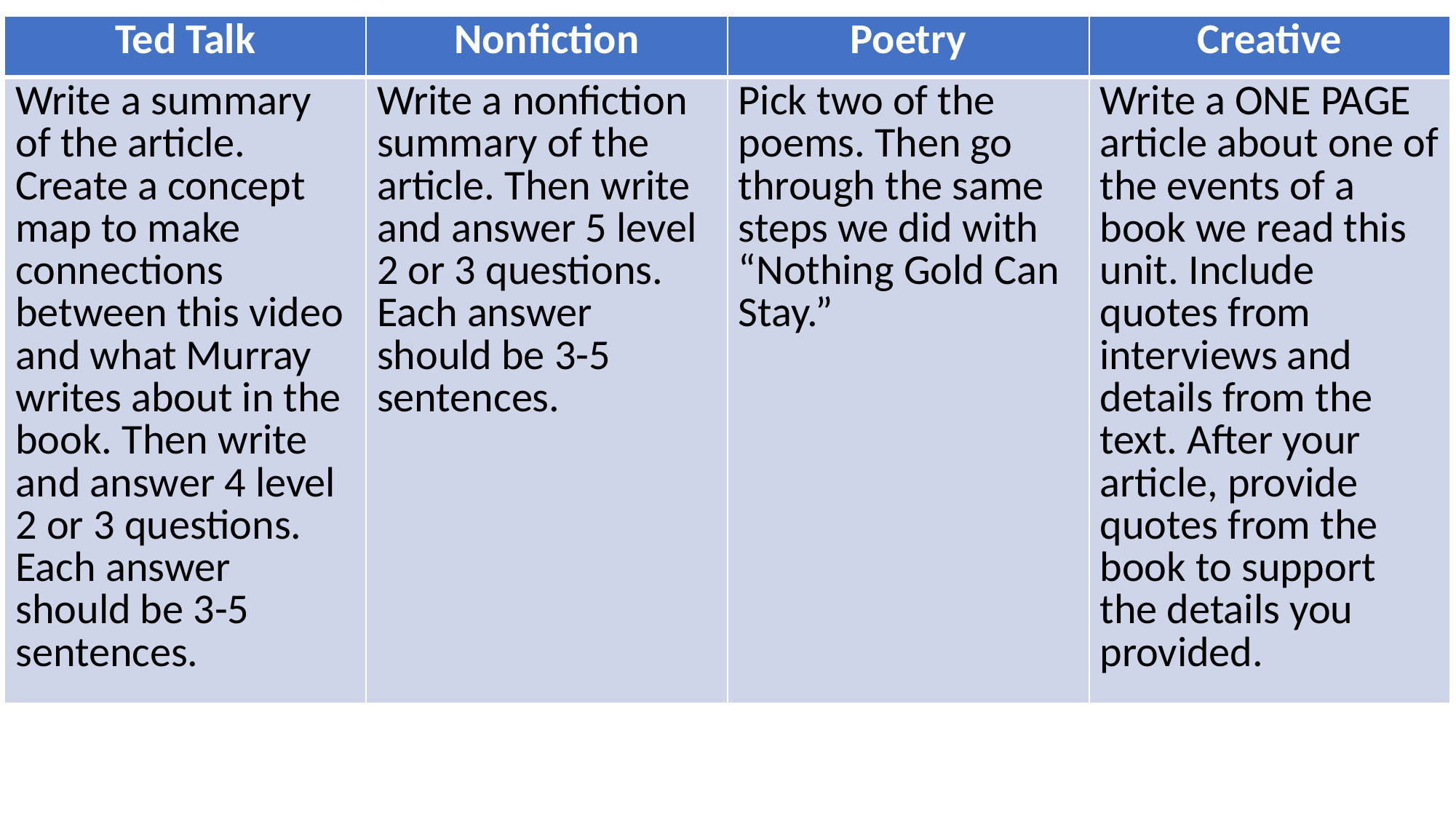

| Ted Talk | Nonfiction | Poetry | Creative |
| --- | --- | --- | --- |
| Write a summary of the article. Create a concept map to make connections between this video and what Murray writes about in the book. Then write and answer 4 level 2 or 3 questions. Each answer should be 3-5 sentences. | Write a nonfiction summary of the article. Then write and answer 5 level 2 or 3 questions. Each answer should be 3-5 sentences. | Pick two of the poems. Then go through the same steps we did with “Nothing Gold Can Stay.” | Write a ONE PAGE article about one of the events of a book we read this unit. Include quotes from interviews and details from the text. After your article, provide quotes from the book to support the details you provided. |